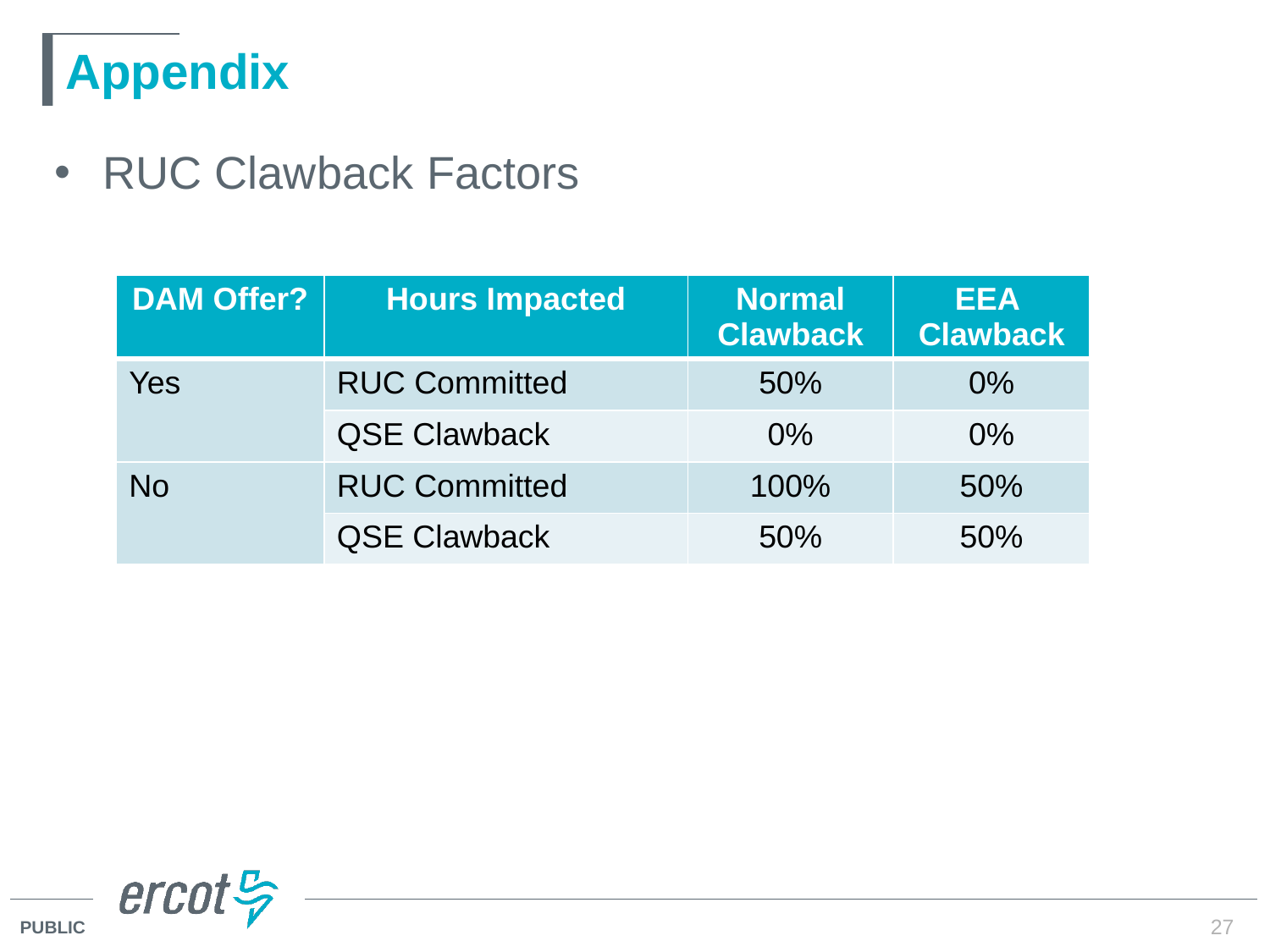

# Appendix
RUC Clawback Factors
| DAM Offer? | Hours Impacted | Normal Clawback | EEA Clawback |
| --- | --- | --- | --- |
| Yes | RUC Committed | 50% | 0% |
|  | QSE Clawback | 0% | 0% |
| No | RUC Committed | 100% | 50% |
|  | QSE Clawback | 50% | 50% |
27